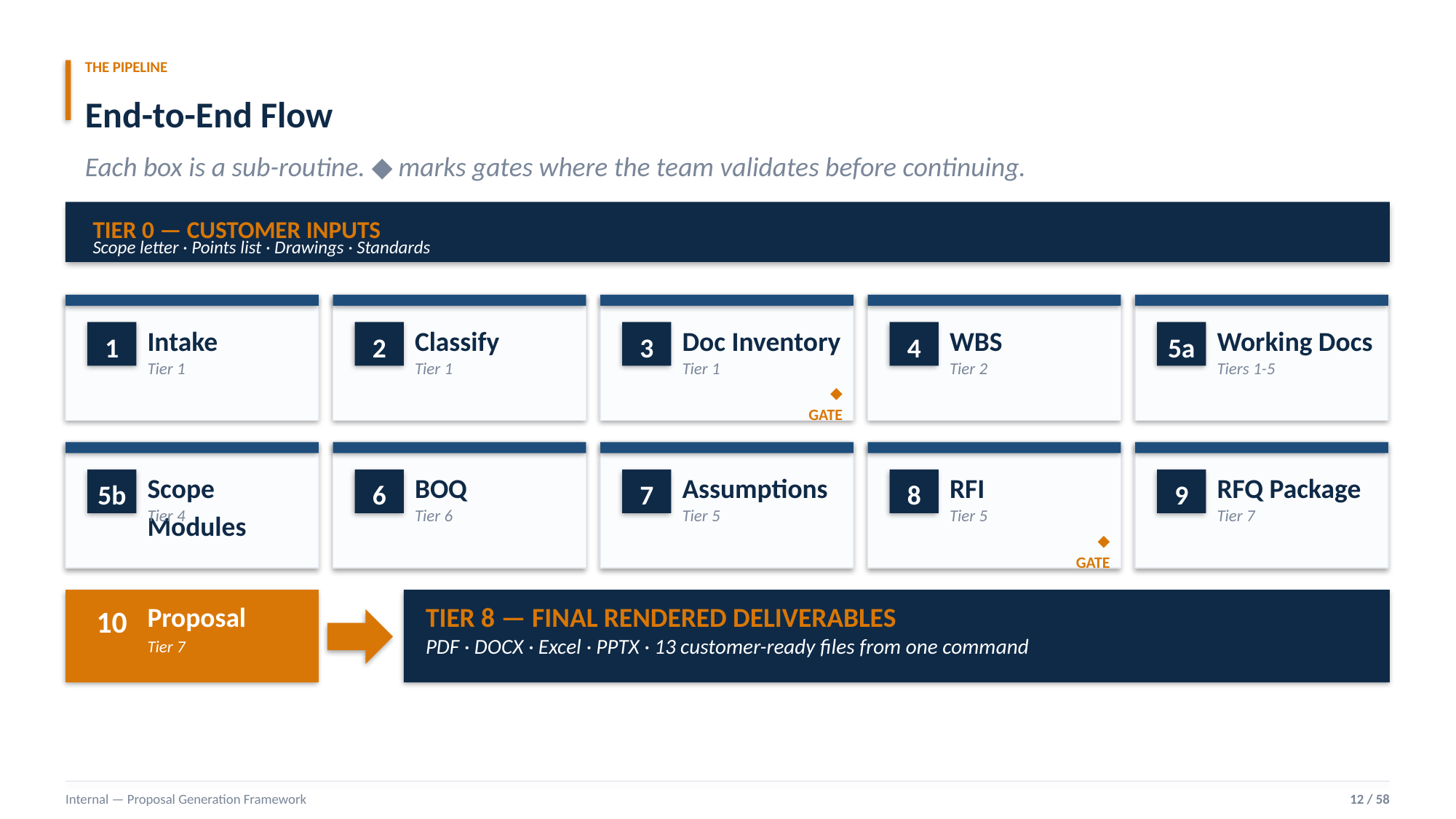

THE PIPELINE

End-to-End Flow
Each box is a sub-routine. ◆ marks gates where the team validates before continuing.

TIER 0 — CUSTOMER INPUTS
Scope letter · Points list · Drawings · Standards

Intake
Classify
Doc Inventory
WBS
Working Docs

1
2
3
4
5a
Tier 1
Tier 1
Tier 1
Tier 2
Tiers 1-5
◆ GATE

Scope Modules
BOQ
Assumptions
RFI
RFQ Package

5b
6
7
8
9
Tier 4
Tier 6
Tier 5
Tier 5
Tier 7
◆ GATE

Proposal
TIER 8 — FINAL RENDERED DELIVERABLES
10

PDF · DOCX · Excel · PPTX · 13 customer-ready files from one command
Tier 7

Internal — Proposal Generation Framework
12 / 58